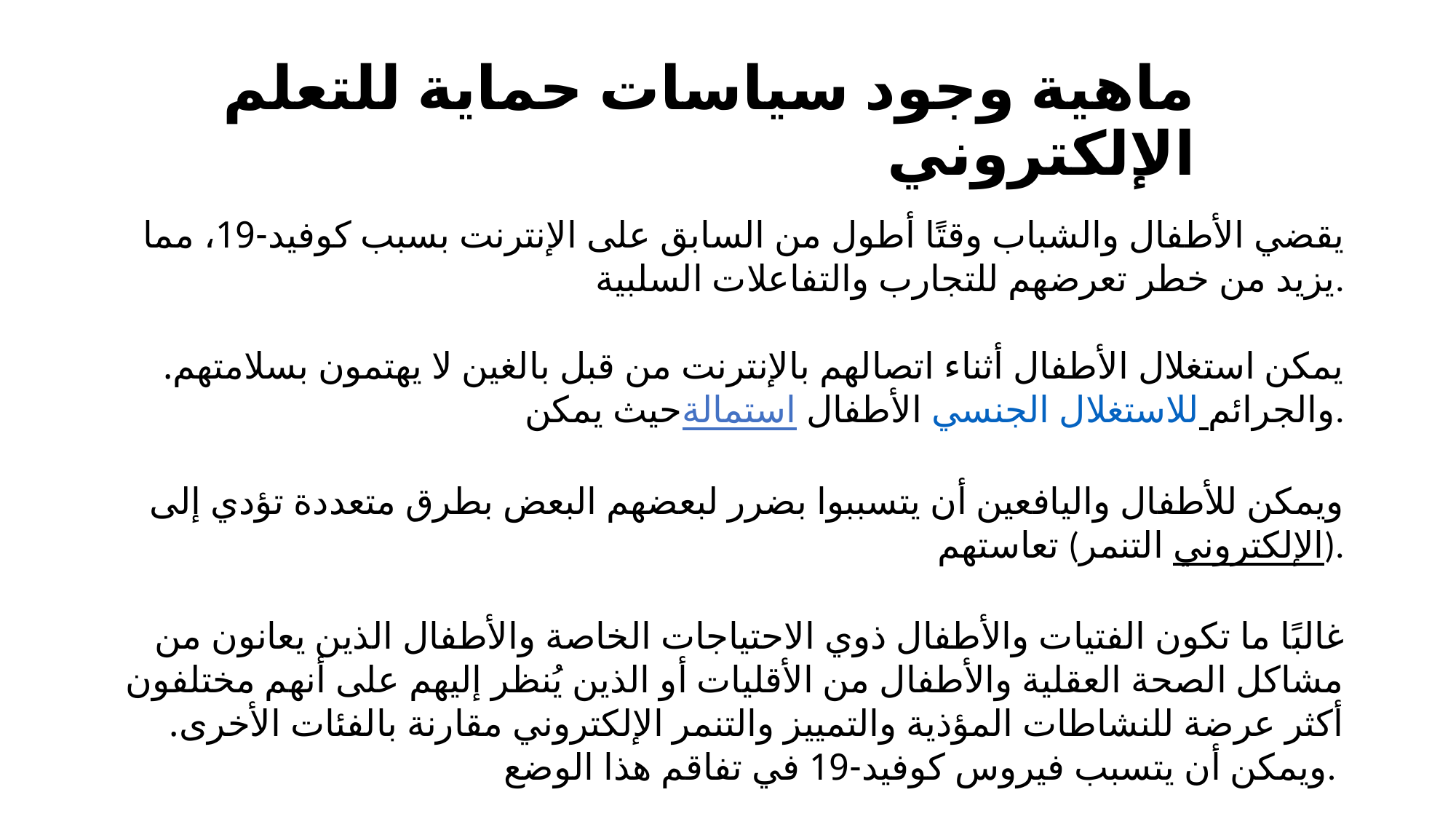

# ماهية وجود سياسات حماية للتعلم الإلكتروني
يقضي الأطفال والشباب وقتًا أطول من السابق على الإنترنت بسبب كوفيد-19، مما يزيد من خطر تعرضهم للتجارب والتفاعلات السلبية.

يمكن استغلال الأطفال أثناء اتصالهم بالإنترنت من قبل بالغين لا يهتمون بسلامتهم. حيث يمكن استمالة الأطفال للاستغلال الجنسي والجرائم.

ويمكن للأطفال واليافعين أن يتسببوا بضرر لبعضهم البعض بطرق متعددة تؤدي إلى تعاستهم (التنمر الإلكتروني).
غالبًا ما تكون الفتيات والأطفال ذوي الاحتياجات الخاصة والأطفال الذين يعانون من مشاكل الصحة العقلية والأطفال من الأقليات أو الذين يُنظر إليهم على أنهم مختلفون أكثر عرضة للنشاطات المؤذية والتمييز والتنمر الإلكتروني مقارنة بالفئات الأخرى. ويمكن أن يتسبب فيروس كوفيد-19 في تفاقم هذا الوضع.